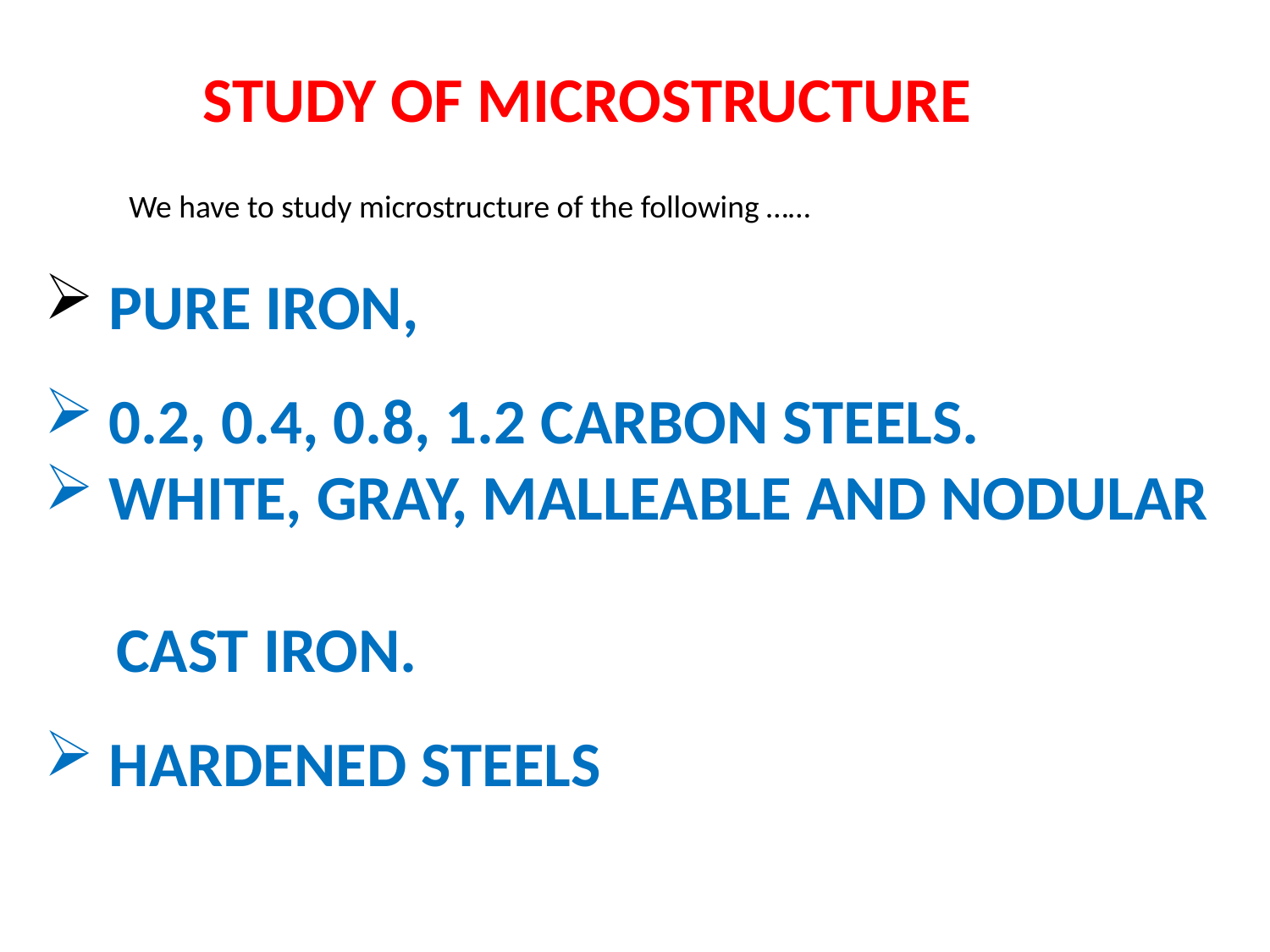

STUDY OF MICROSTRUCTURE

We have to study microstructure of the following ……
 PURE IRON,
 0.2, 0.4, 0.8, 1.2 CARBON STEELS.
 WHITE, GRAY, MALLEABLE AND NODULAR
     CAST IRON.
 HARDENED STEELS